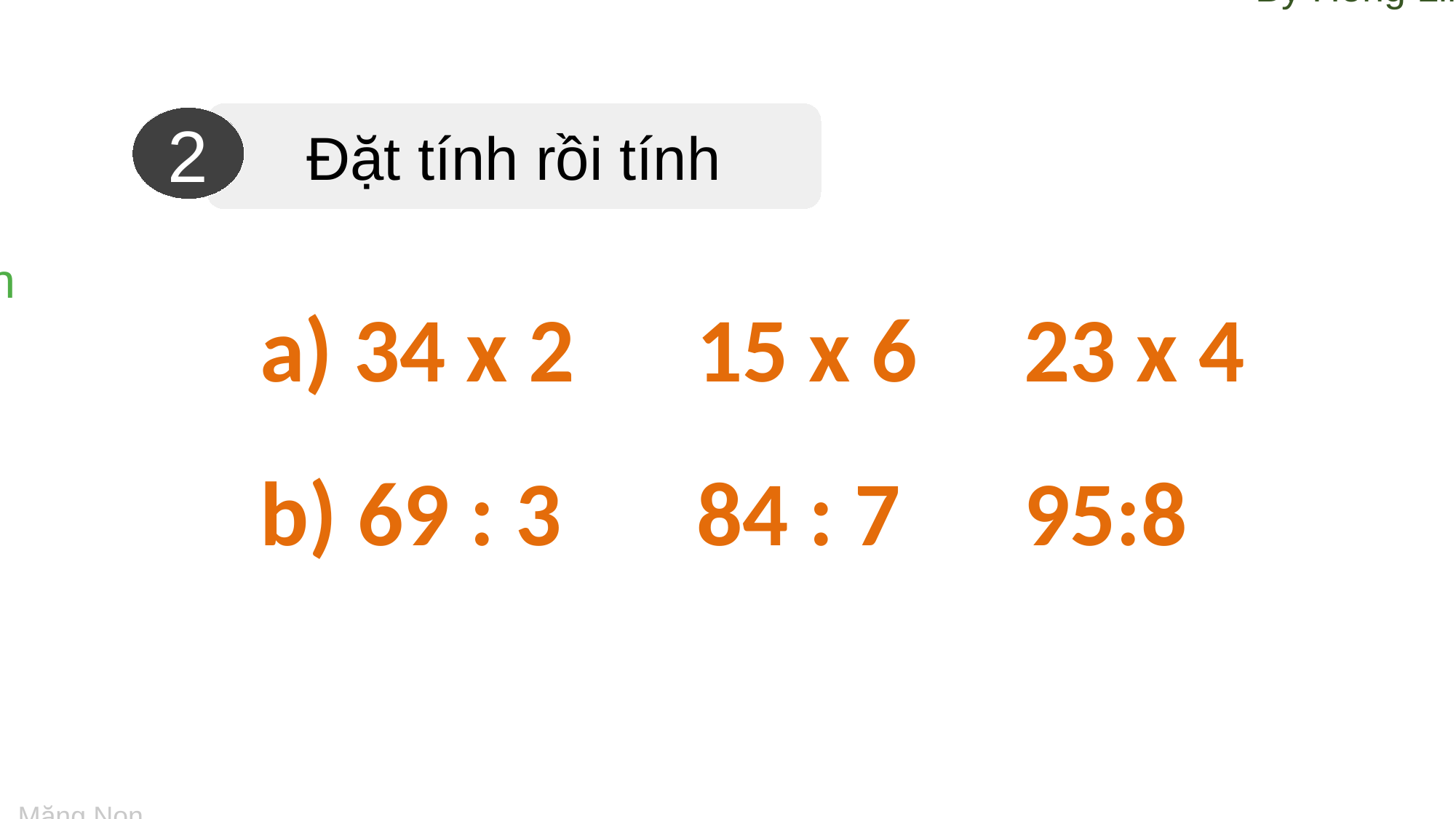

Đặt tính rồi tính
2
a) 34 x 2		15 x 6	23 x 4
b) 69 : 3		84 : 7		95:8